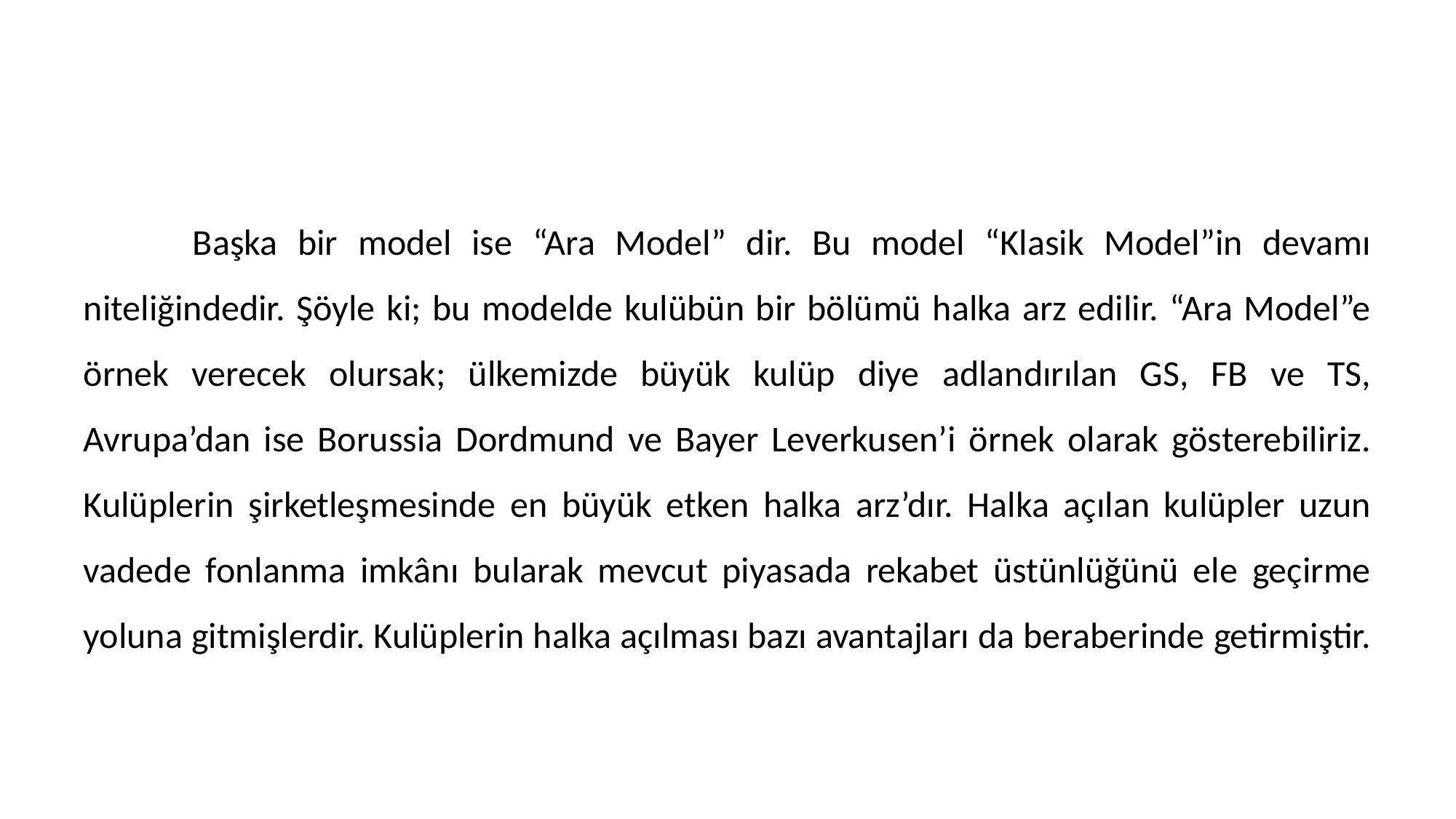

Başka bir model ise “Ara Model” dir. Bu model “Klasik Model”in devamı niteliğindedir. Şöyle ki; bu modelde kulübün bir bölümü halka arz edilir. “Ara Model”e örnek verecek olursak; ülkemizde büyük kulüp diye adlandırılan GS, FB ve TS, Avrupa’dan ise Borussia Dordmund ve Bayer Leverkusen’i örnek olarak gösterebiliriz. Kulüplerin şirketleşmesinde en büyük etken halka arz’dır. Halka açılan kulüpler uzun vadede fonlanma imkânı bularak mevcut piyasada rekabet üstünlüğünü ele geçirme yoluna gitmişlerdir. Kulüplerin halka açılması bazı avantajları da beraberinde getirmiştir.